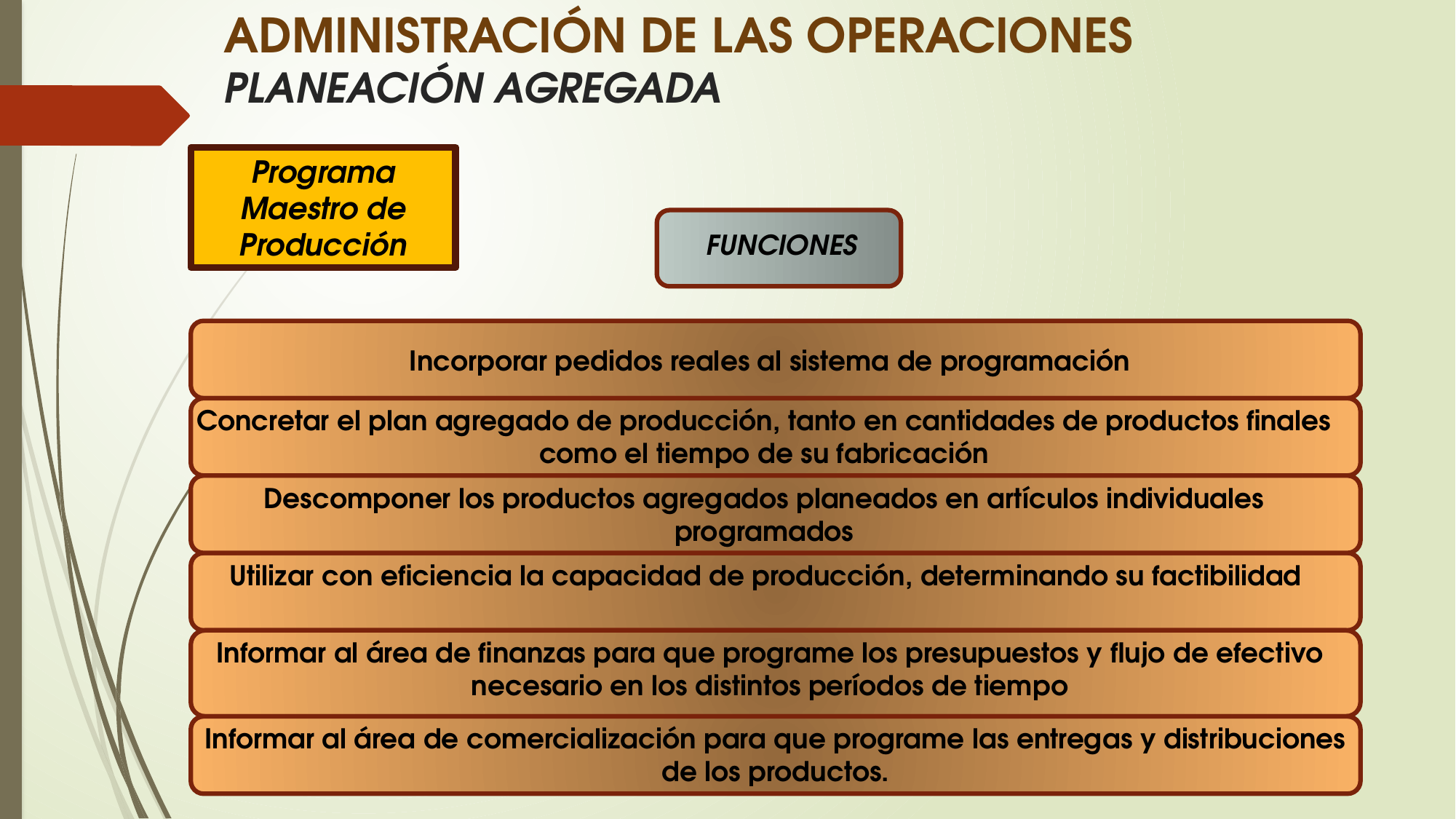

# ADMINISTRACIÓN DE LAS OPERACIONES PLANEACIÓN AGREGADA
Programa Maestro de Producción

FUNCIONES

Incorporar pedidos reales al sistema de programación
Concretar el plan agregado de producción, tanto en cantidades de productos finales como el tiempo de su fabricación

Descomponer los productos agregados planeados en artículos individuales programados

Utilizar con eficiencia la capacidad de producción, determinando su factibilidad

Informar al área de finanzas para que programe los presupuestos y flujo de efectivo necesario en los distintos períodos de tiempo

Informar al área de comercialización para que programe las entregas y distribuciones de los productos.